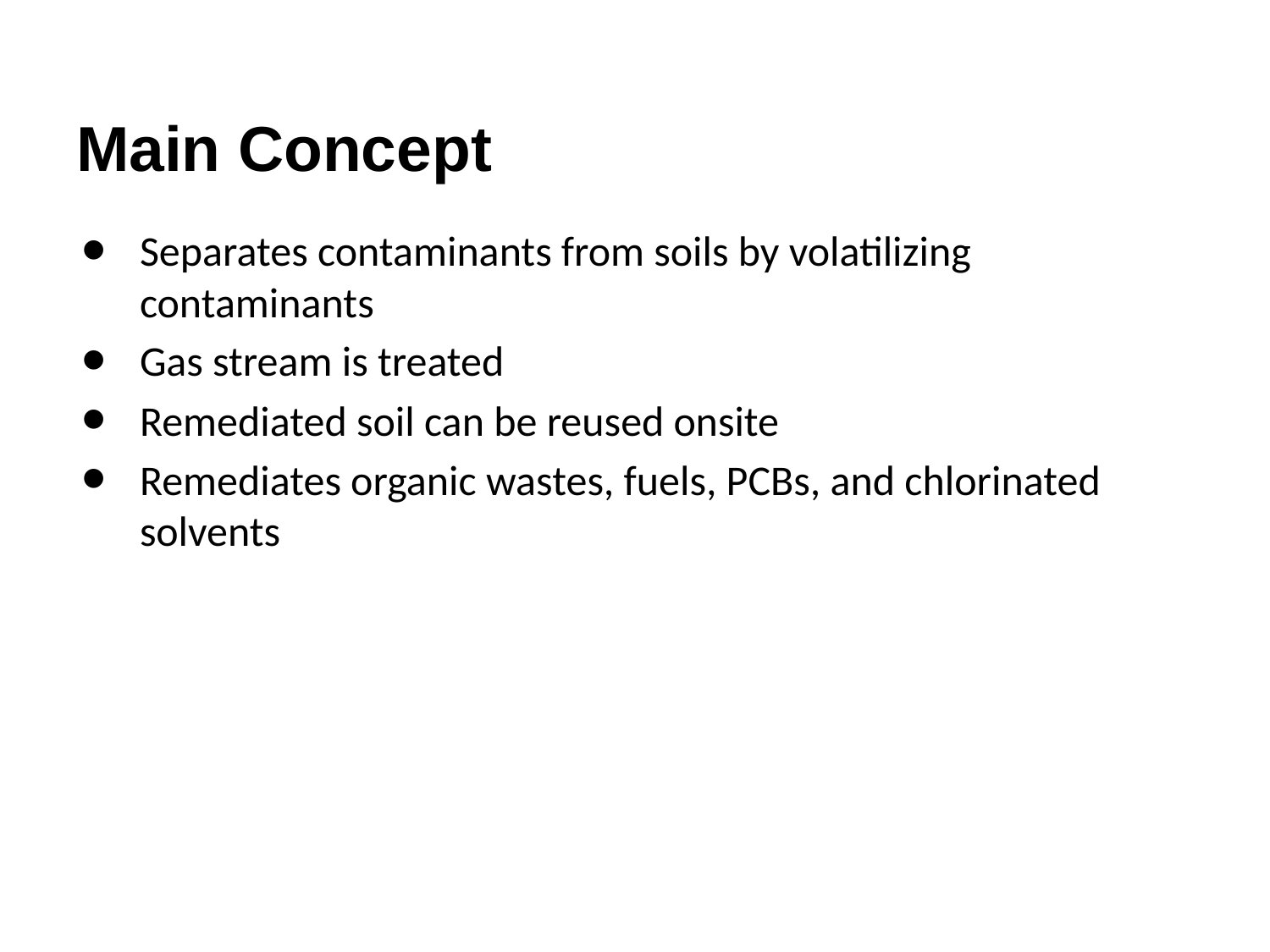

# Main Concept
Separates contaminants from soils by volatilizing contaminants
Gas stream is treated
Remediated soil can be reused onsite
Remediates organic wastes, fuels, PCBs, and chlorinated solvents